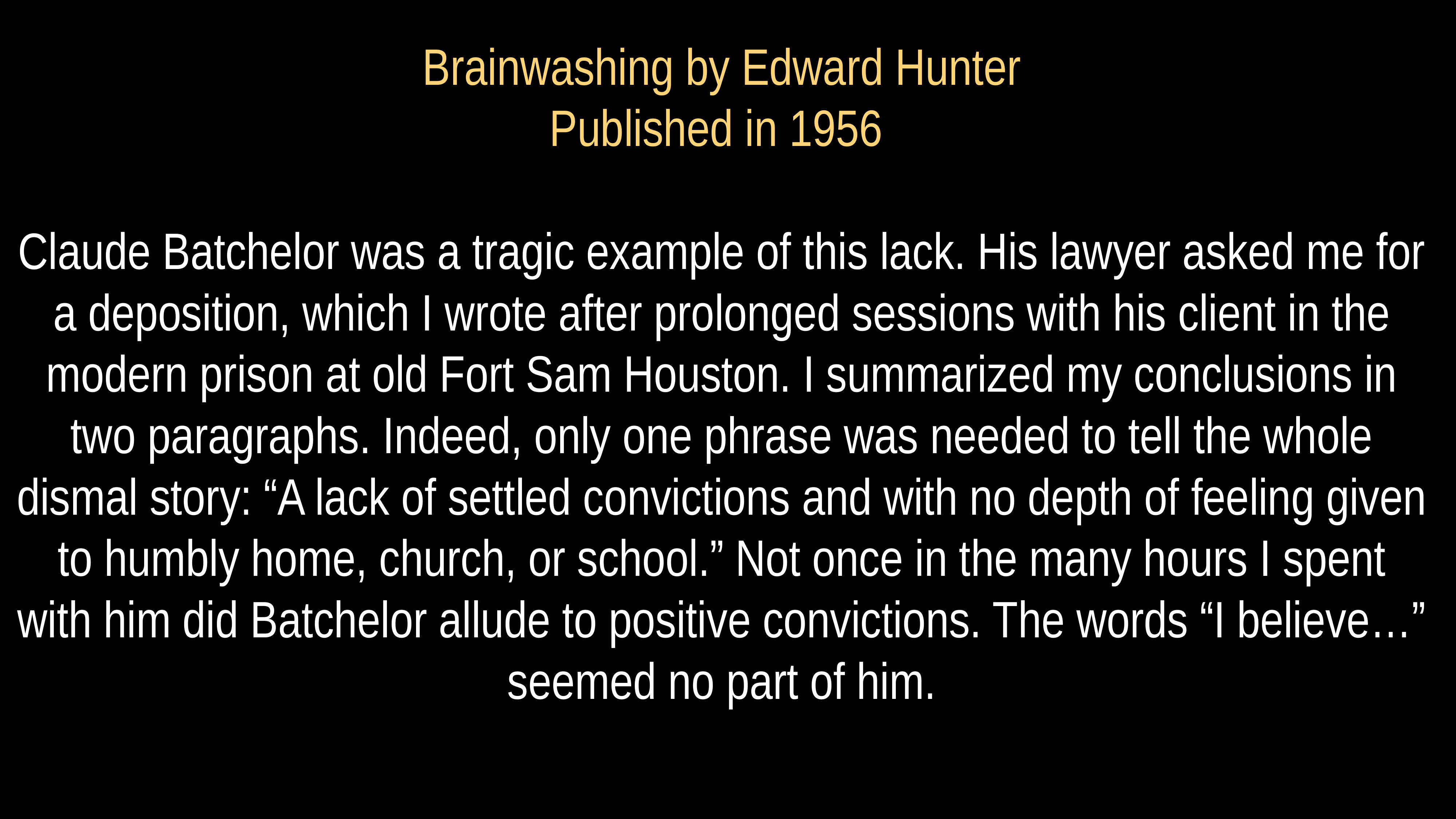

# Brainwashing by Edward Hunter
Published in 1956

Claude Batchelor was a tragic example of this lack. His lawyer asked me for a deposition, which I wrote after prolonged sessions with his client in the modern prison at old Fort Sam Houston. I summarized my conclusions in two paragraphs. Indeed, only one phrase was needed to tell the whole dismal story: “A lack of settled convictions and with no depth of feeling given to humbly home, church, or school.” Not once in the many hours I spent with him did Batchelor allude to positive convictions. The words “I believe…” seemed no part of him.